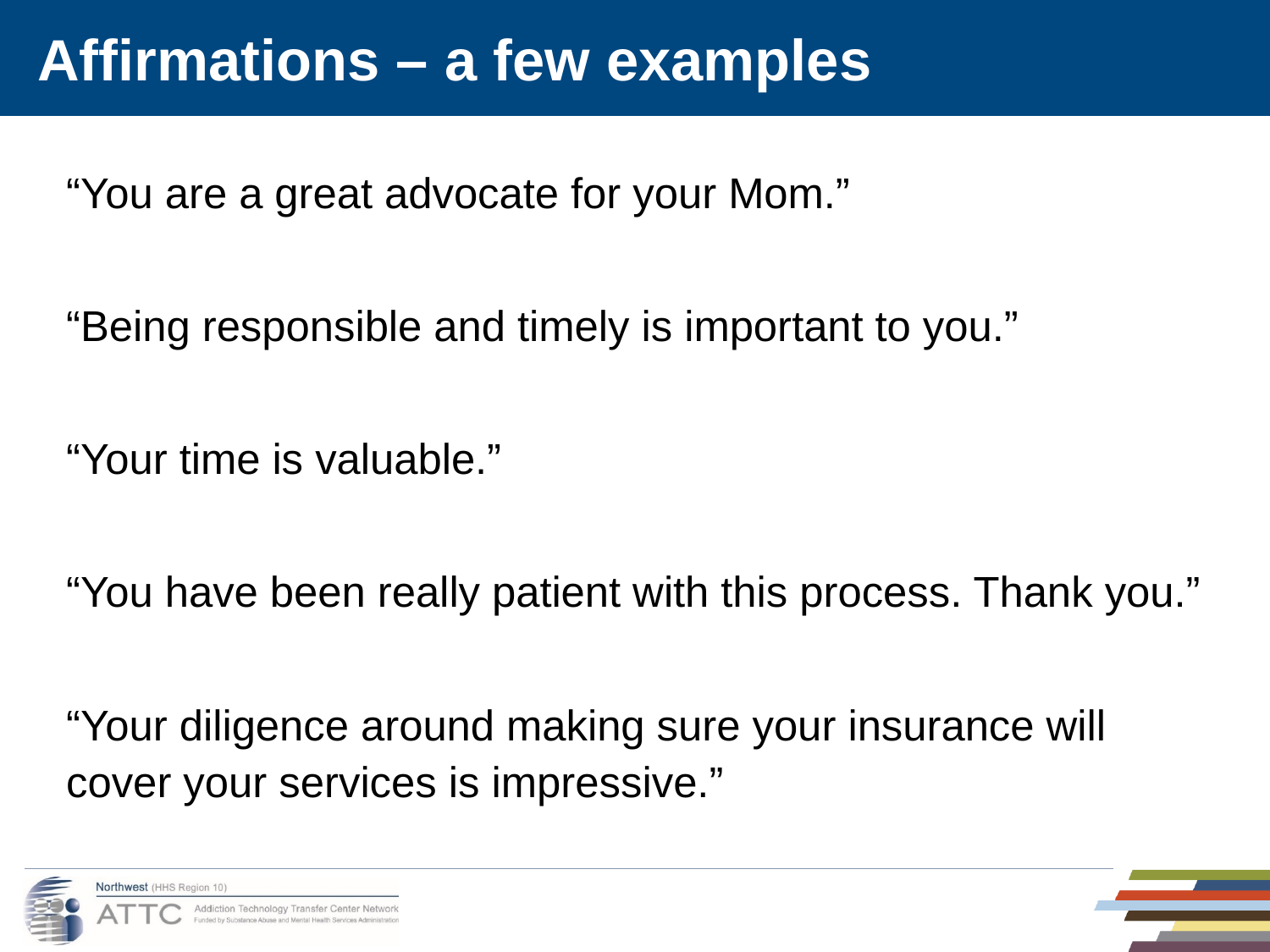

# Affirmations – a few examples
“You are a great advocate for your Mom.”

“Being responsible and timely is important to you.”

“Your time is valuable.”

“You have been really patient with this process. Thank you.”

“Your diligence around making sure your insurance will cover your services is impressive.”